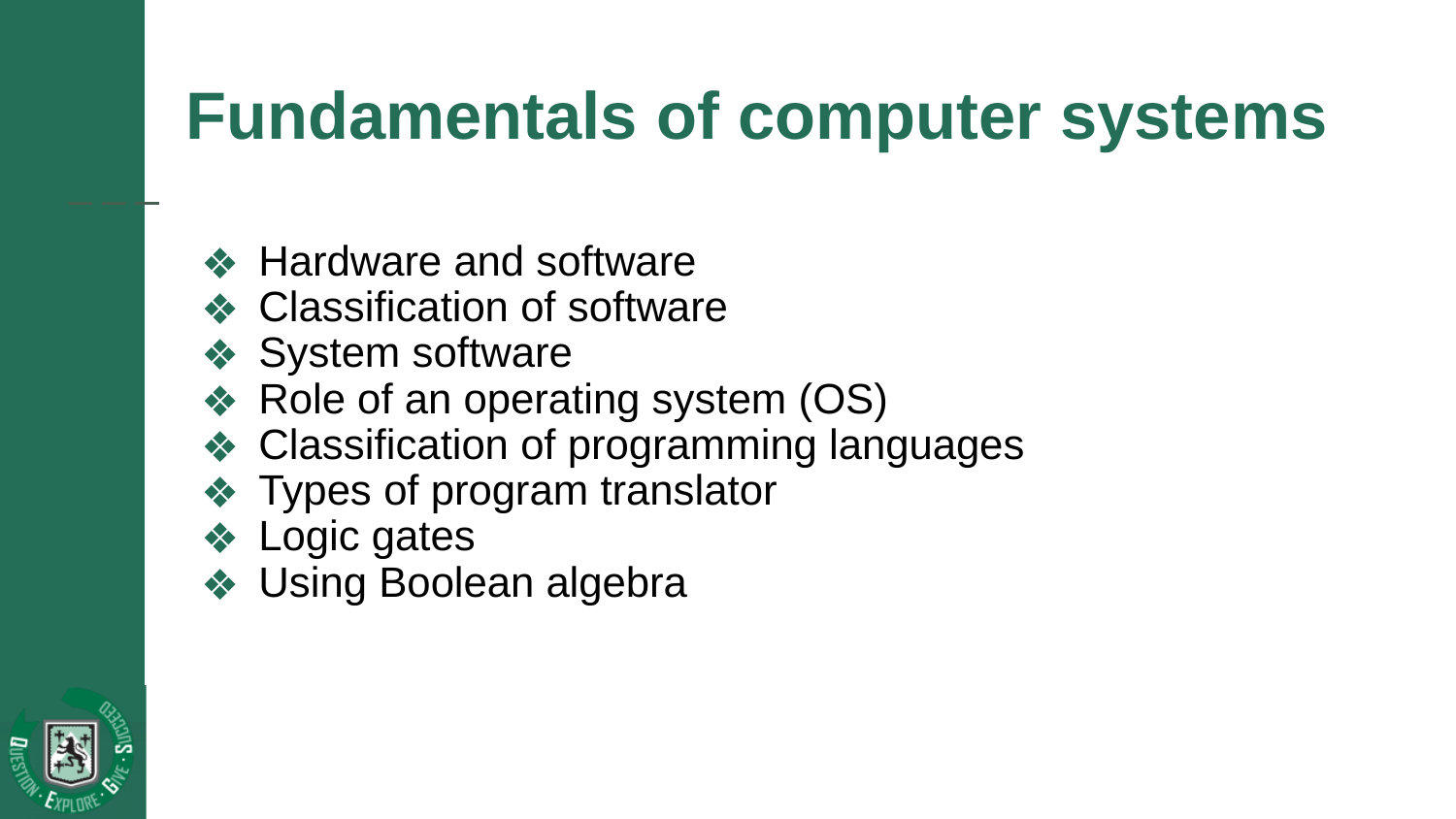

# Fundamentals of computer systems
Hardware and software
Classification of software
System software
Role of an operating system (OS)
Classification of programming languages
Types of program translator
Logic gates
Using Boolean algebra